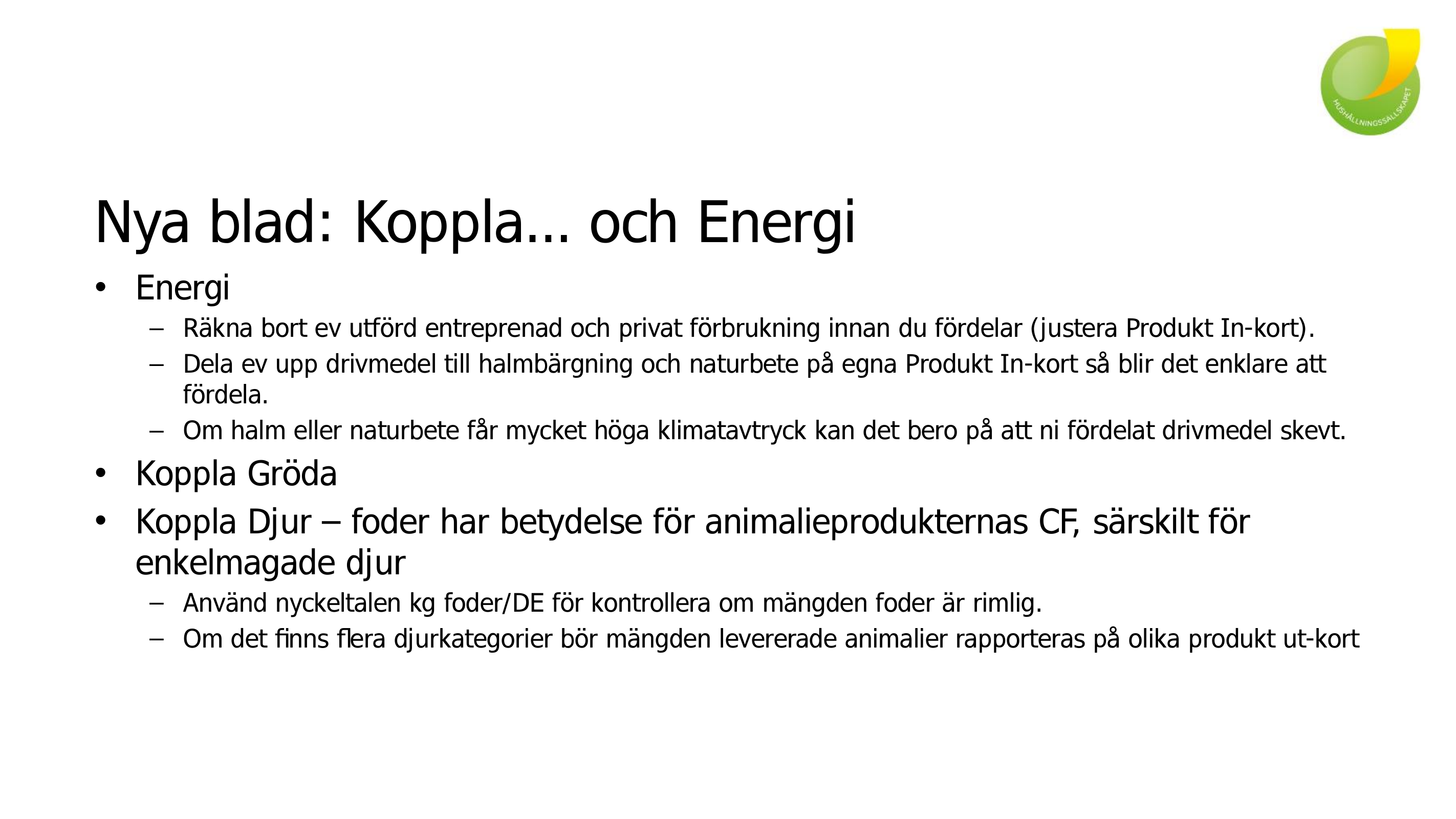

# Nya blad: Koppla… och Energi
Energi
Räkna bort ev utförd entreprenad och privat förbrukning innan du fördelar (justera Produkt In-kort).
Dela ev upp drivmedel till halmbärgning och naturbete på egna Produkt In-kort så blir det enklare att fördela.
Om halm eller naturbete får mycket höga klimatavtryck kan det bero på att ni fördelat drivmedel skevt.
Koppla Gröda
Koppla Djur – foder har betydelse för animalieprodukternas CF, särskilt för enkelmagade djur
Använd nyckeltalen kg foder/DE för kontrollera om mängden foder är rimlig.
Om det finns flera djurkategorier bör mängden levererade animalier rapporteras på olika produkt ut-kort